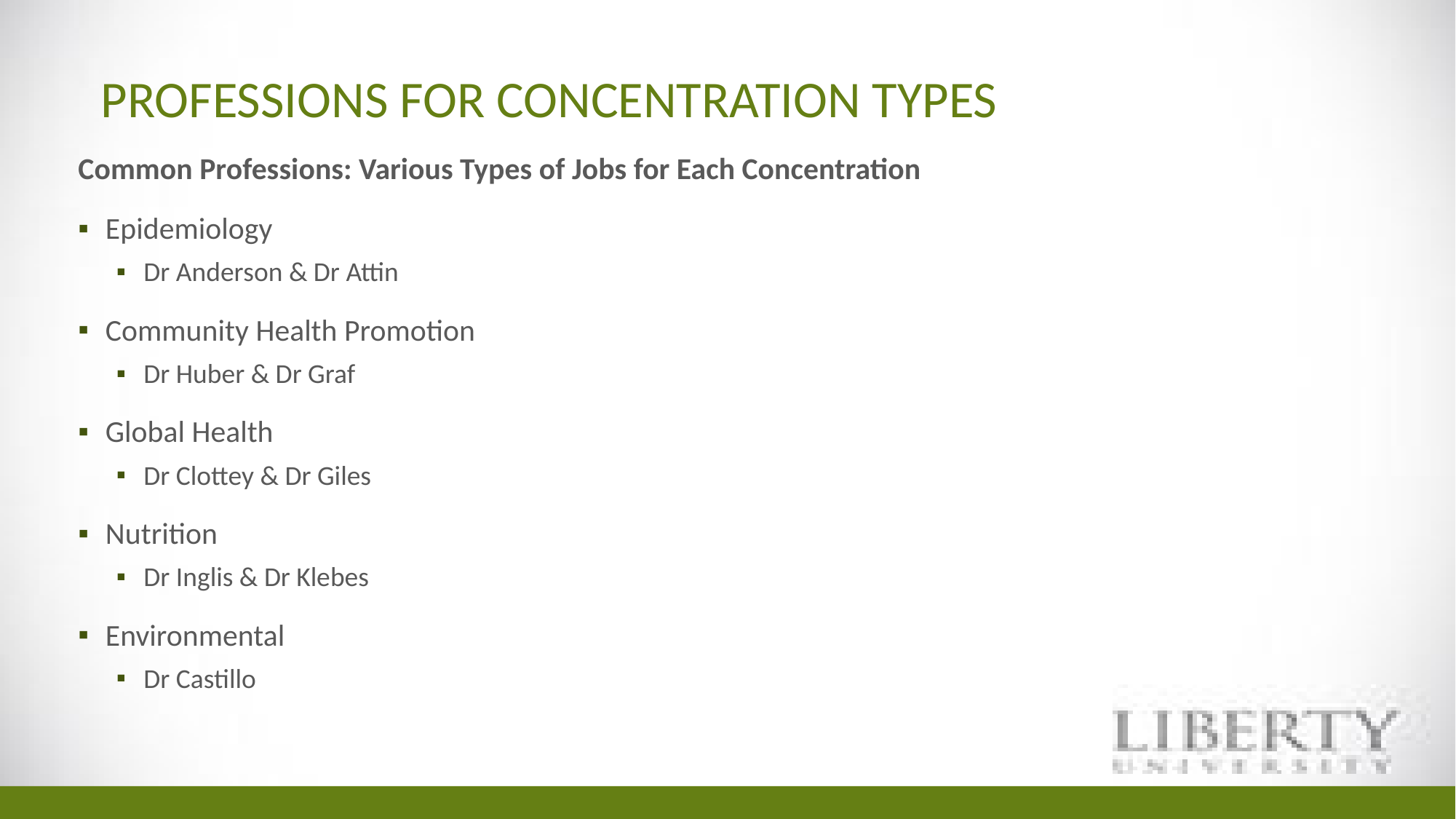

# Professions For Concentration Types
Common Professions: Various Types of Jobs for Each Concentration
Epidemiology
Dr Anderson & Dr Attin
Community Health Promotion
Dr Huber & Dr Graf
Global Health
Dr Clottey & Dr Giles
Nutrition
Dr Inglis & Dr Klebes
Environmental
Dr Castillo